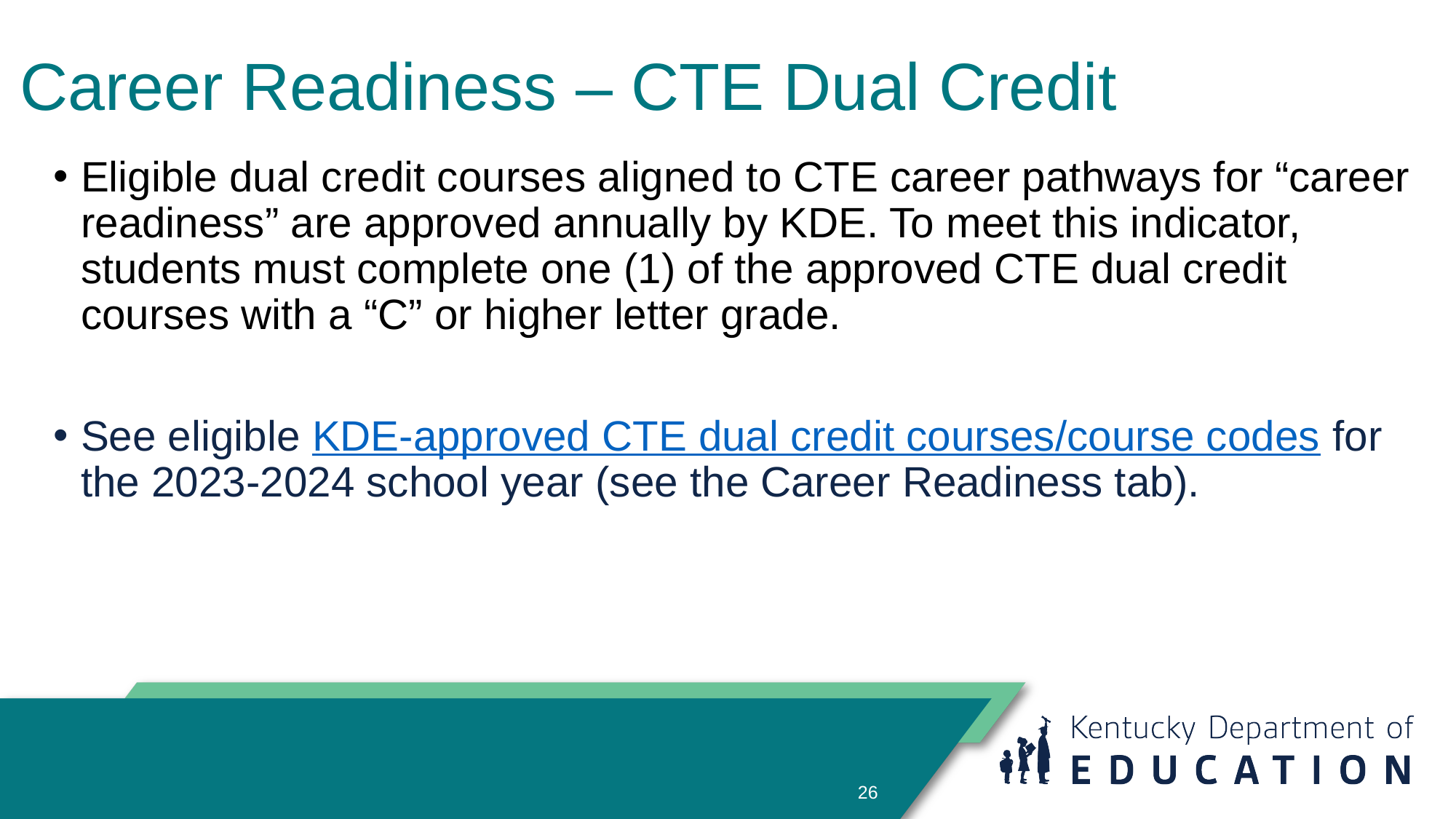

# Career Readiness – CTE Dual Credit
Eligible dual credit courses aligned to CTE career pathways for “career readiness” are approved annually by KDE. To meet this indicator, students must complete one (1) of the approved CTE dual credit courses with a “C” or higher letter grade.

See eligible KDE-approved CTE dual credit courses/course codes for the 2023-2024 school year (see the Career Readiness tab).